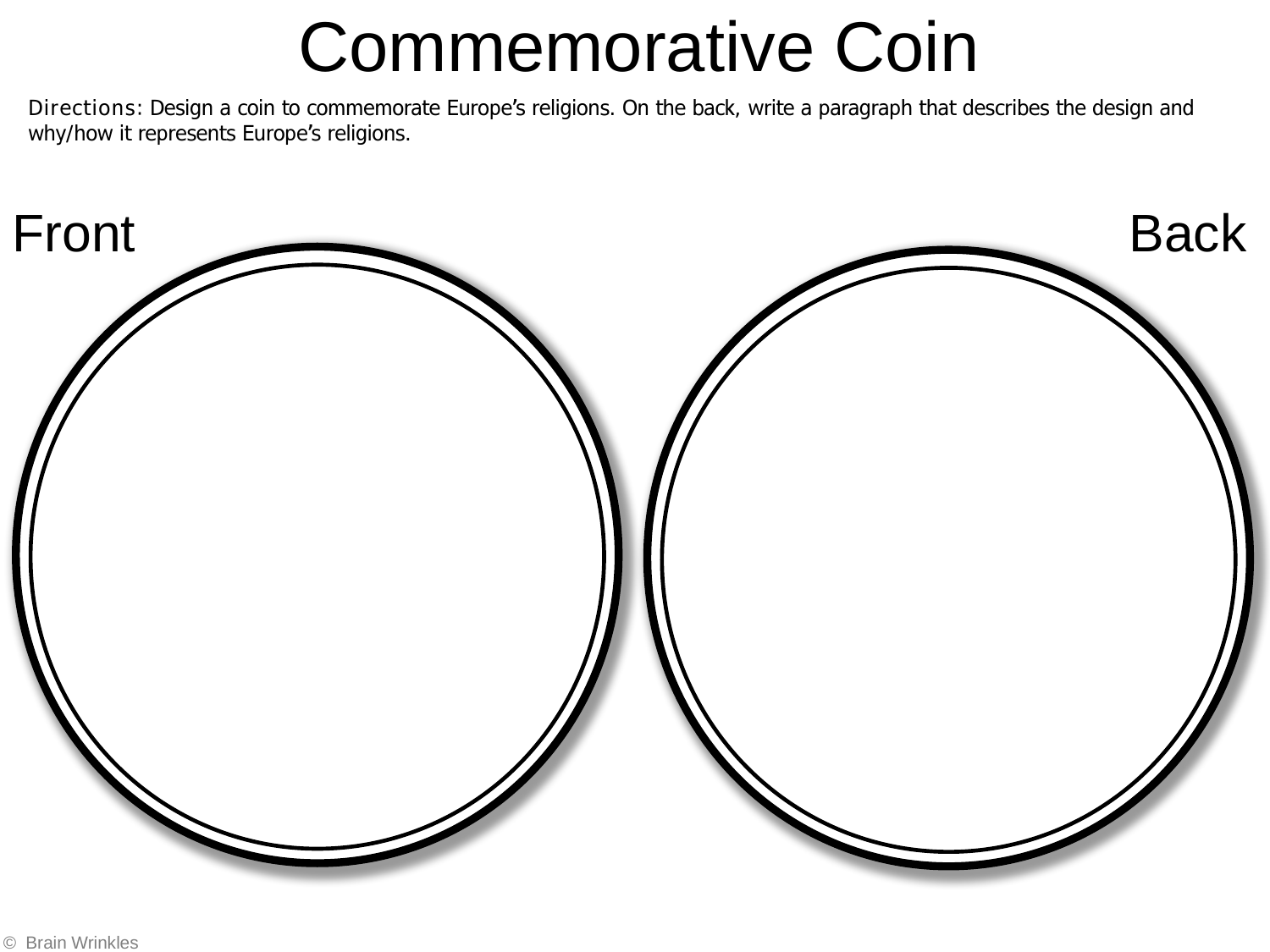

Commemorative Coin
Directions: Design a coin to commemorate Europe’s religions. On the back, write a paragraph that describes the design and why/how it represents Europe’s religions.
Front
Back

©  Brain Wrinkles